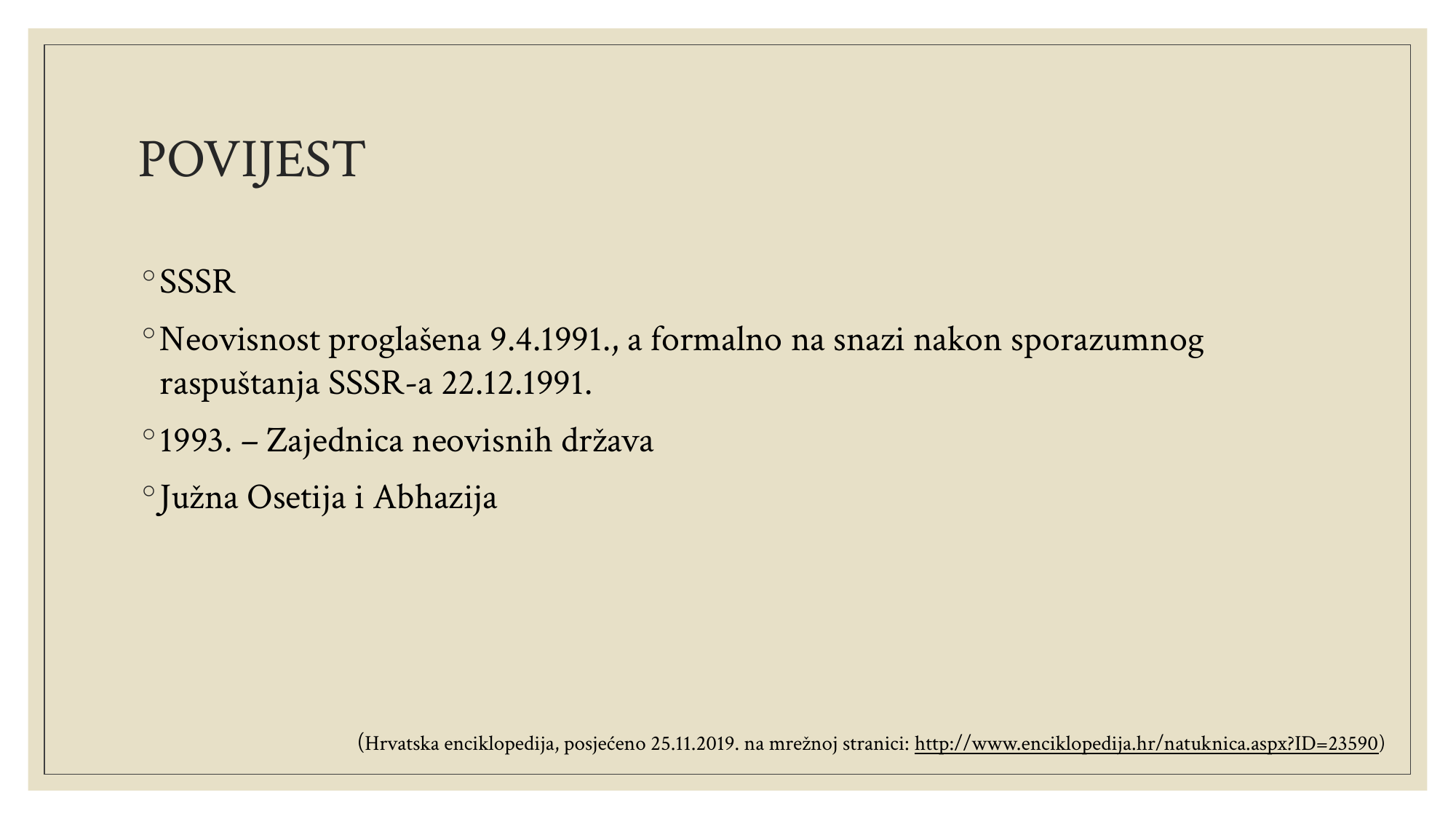

# POVIJEST
SSSR
Neovisnost proglašena 9.4.1991., a formalno na snazi nakon sporazumnog raspuštanja SSSR-a 22.12.1991.
1993. – Zajednica neovisnih država
Južna Osetija i Abhazija
(Hrvatska enciklopedija, posjećeno 25.11.2019. na mrežnoj stranici: http://www.enciklopedija.hr/natuknica.aspx?ID=23590)